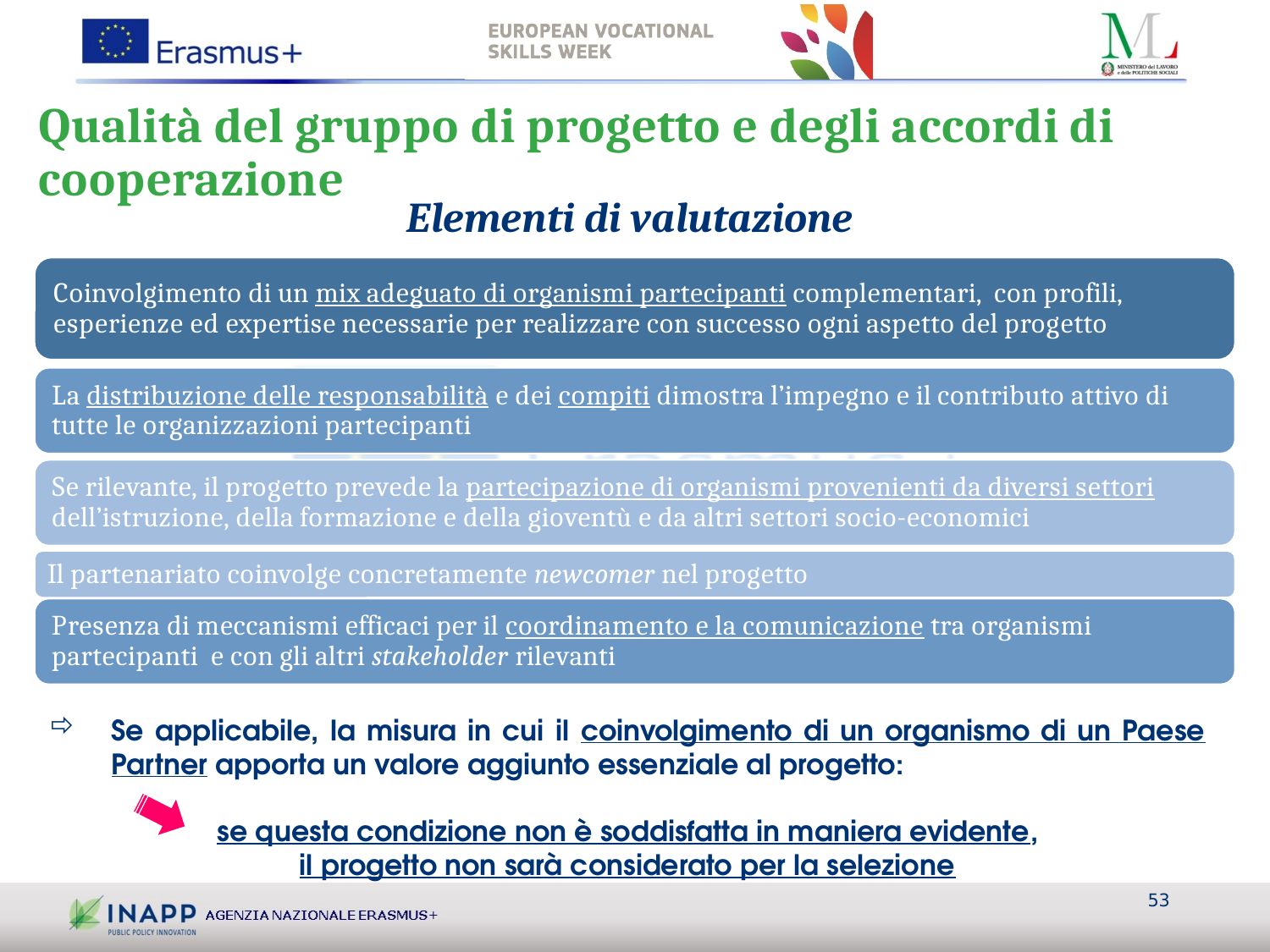

Qualità del gruppo di progetto e degli accordi di cooperazione
Elementi di valutazione
Coinvolgimento di un mix adeguato di organismi partecipanti complementari,  con profili, esperienze ed expertise necessarie per realizzare con successo ogni aspetto del progetto
La distribuzione delle responsabilità e dei compiti dimostra l’impegno e il contributo attivo di tutte le organizzazioni partecipanti
Se rilevante, il progetto prevede la partecipazione di organismi provenienti da diversi settori dell’istruzione, della formazione e della gioventù e da altri settori socio-economici
Il partenariato coinvolge concretamente newcomer nel progetto
Presenza di meccanismi efficaci per il coordinamento e la comunicazione tra organismi partecipanti  e con gli altri stakeholder rilevanti

Se applicabile, la misura in cui il coinvolgimento di un organismo di un Paese Partner apporta un valore aggiunto essenziale al progetto:

se questa condizione non è soddisfatta in maniera evidente,
il progetto non sarà considerato per la selezione

53